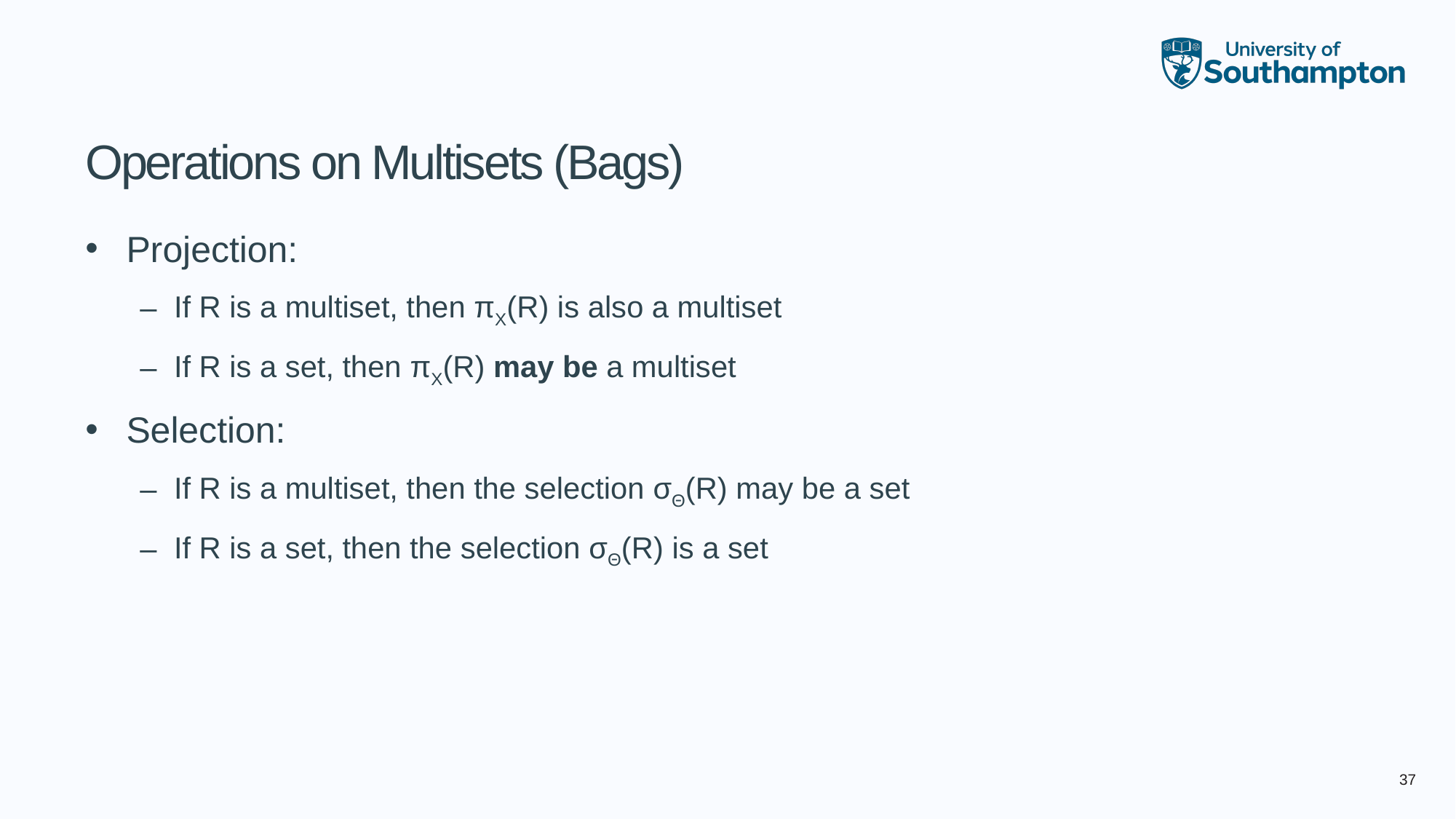

# Operations on Multisets (Bags)
Projection:
If R is a multiset, then πX(R) is also a multiset
If R is a set, then πX(R) may be a multiset
Selection:
If R is a multiset, then the selection σΘ(R) may be a set
If R is a set, then the selection σΘ(R) is a set